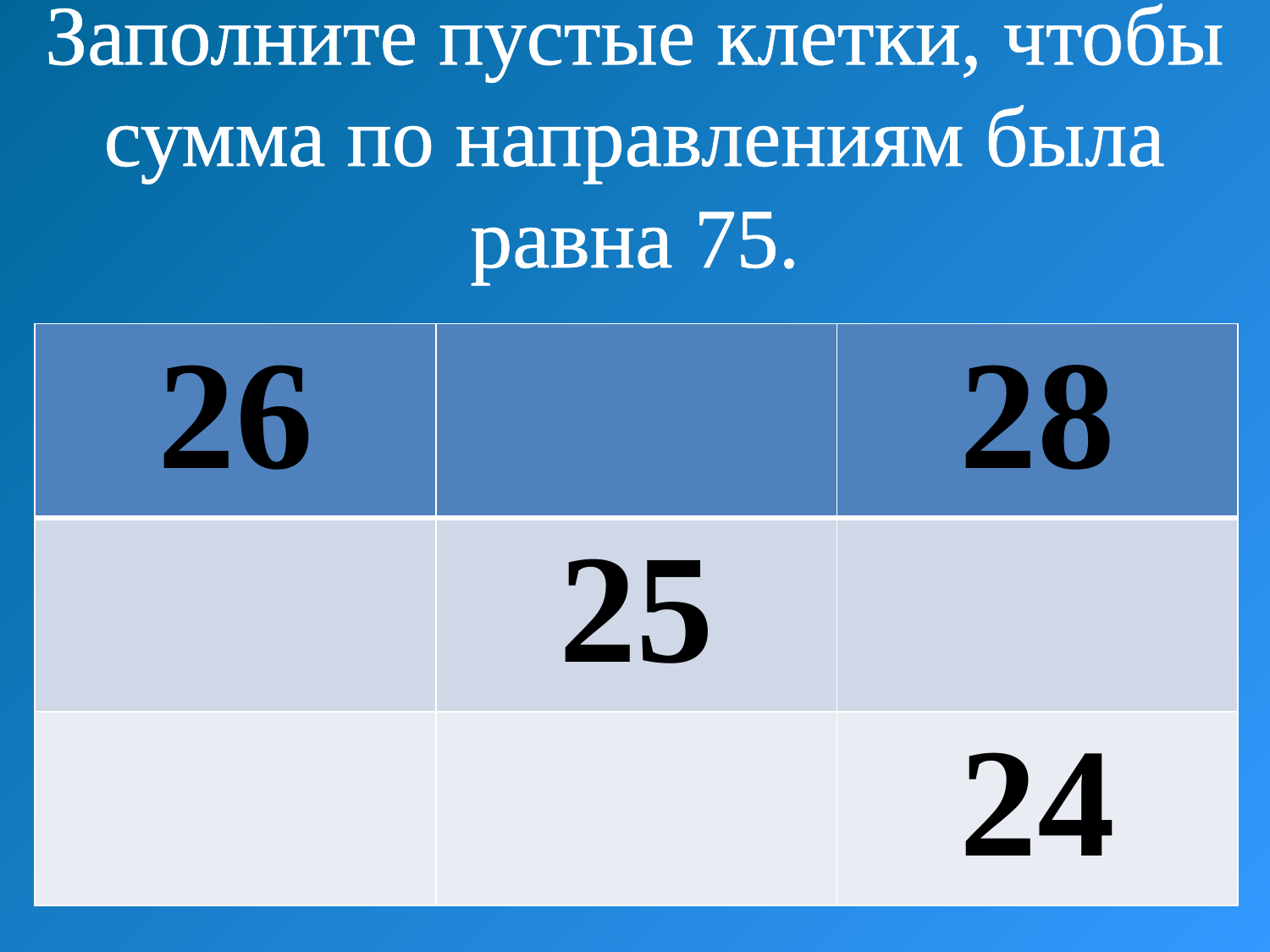

# Заполните пустые клетки, чтобы сумма по направлениям была равна 75.
| 26 |  | 28 |
| --- | --- | --- |
|  | 25 |  |
|  |  | 24 |